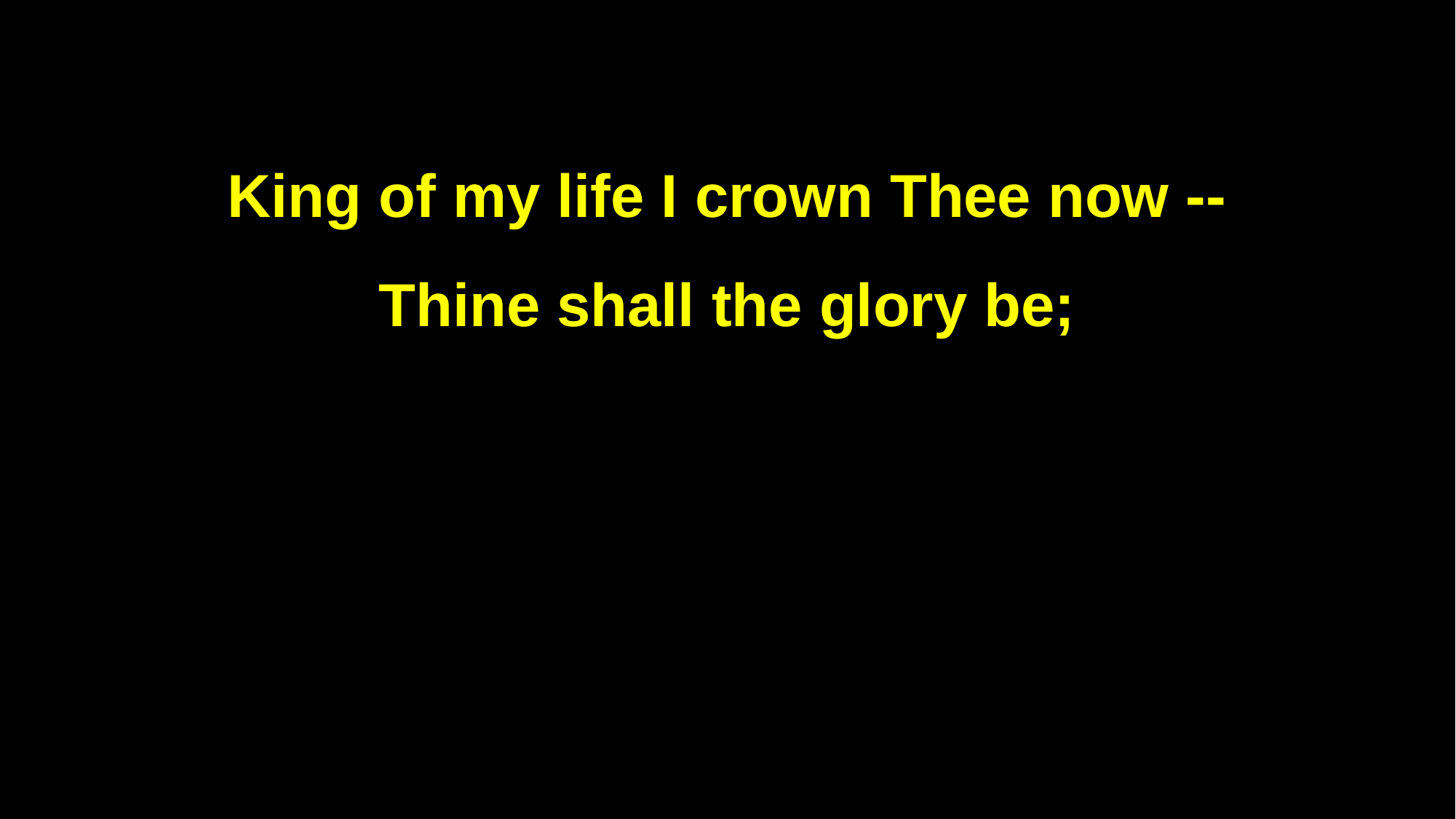

King of my life I crown Thee now --
Thine shall the glory be;